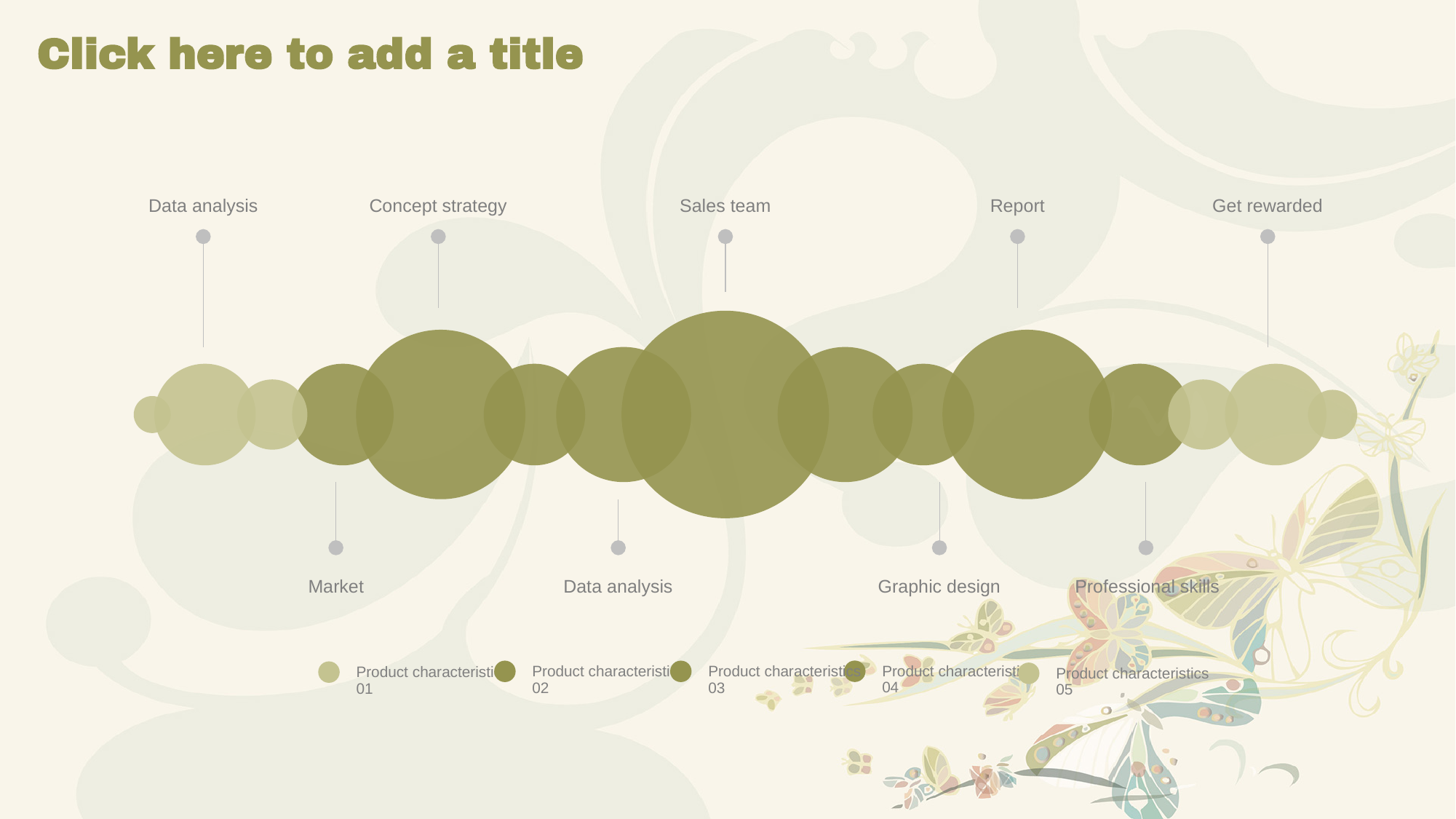

# Click here to add a title
Data analysis
Concept strategy
Sales team
Report
Get rewarded

Market
Data analysis
Graphic design
Professional skills

Product characteristics 04
Product characteristics 02
Product characteristics 03
Product characteristics 01
Product characteristics 05